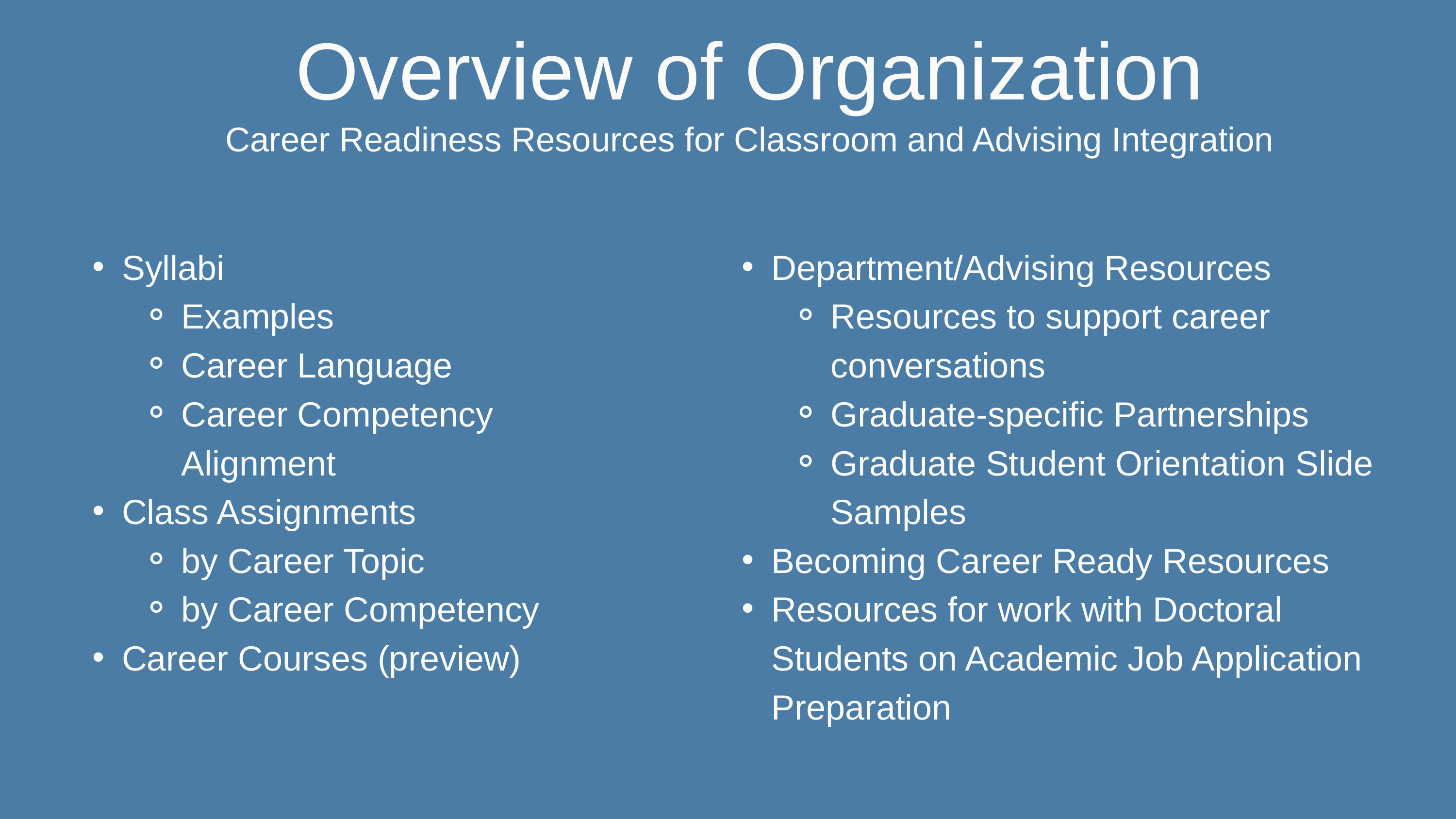

Overview of Organization
Career Readiness Resources for Classroom and Advising Integration
Syllabi
Examples
Career Language
Career Competency Alignment
Class Assignments
by Career Topic
by Career Competency
Career Courses (preview)

Department/Advising Resources
Resources to support career conversations
Graduate-specific Partnerships
Graduate Student Orientation Slide Samples
Becoming Career Ready Resources
Resources for work with Doctoral Students on Academic Job Application Preparation